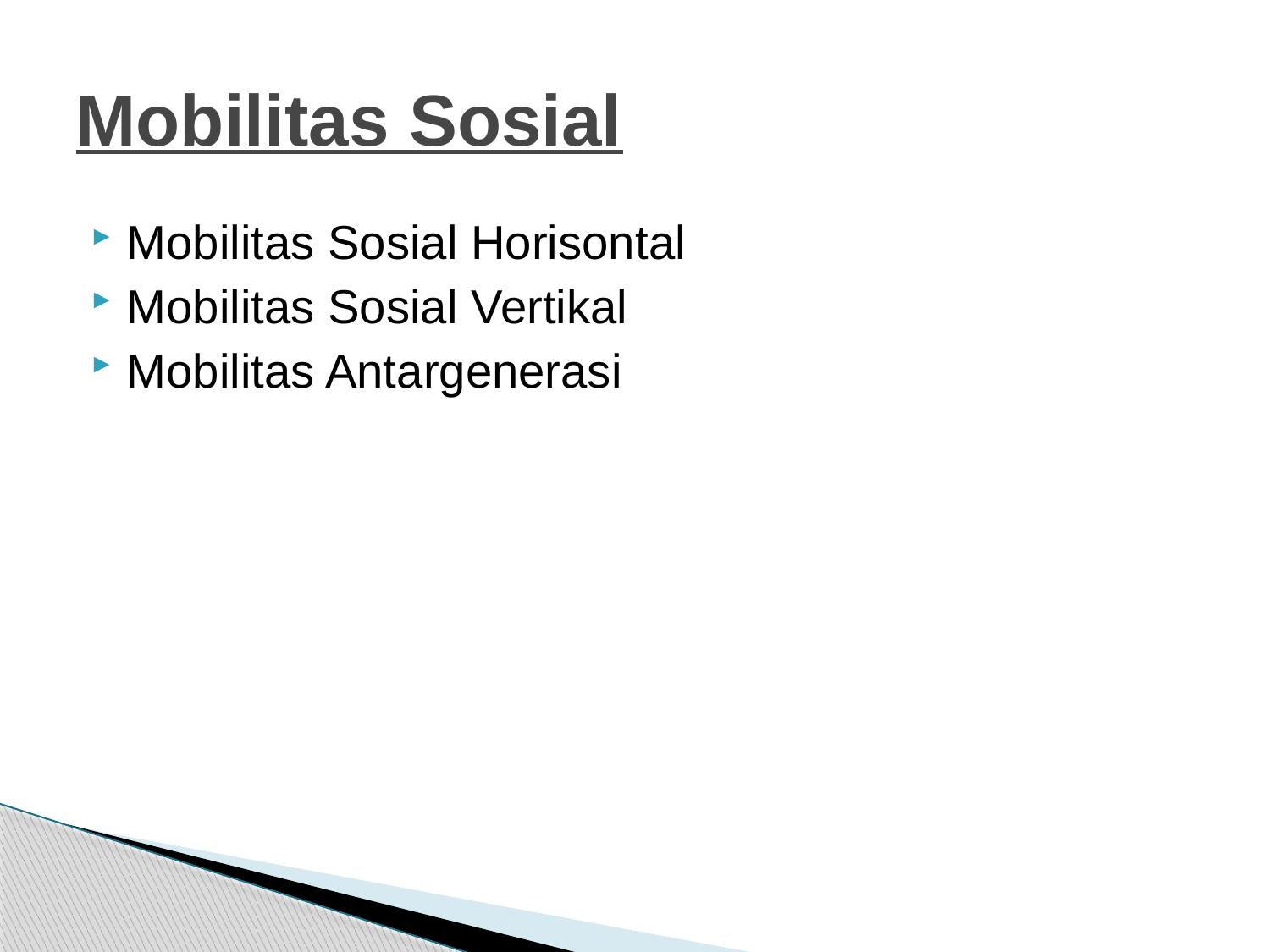

# Mobilitas Sosial
Mobilitas Sosial Horisontal
Mobilitas Sosial Vertikal
Mobilitas Antargenerasi